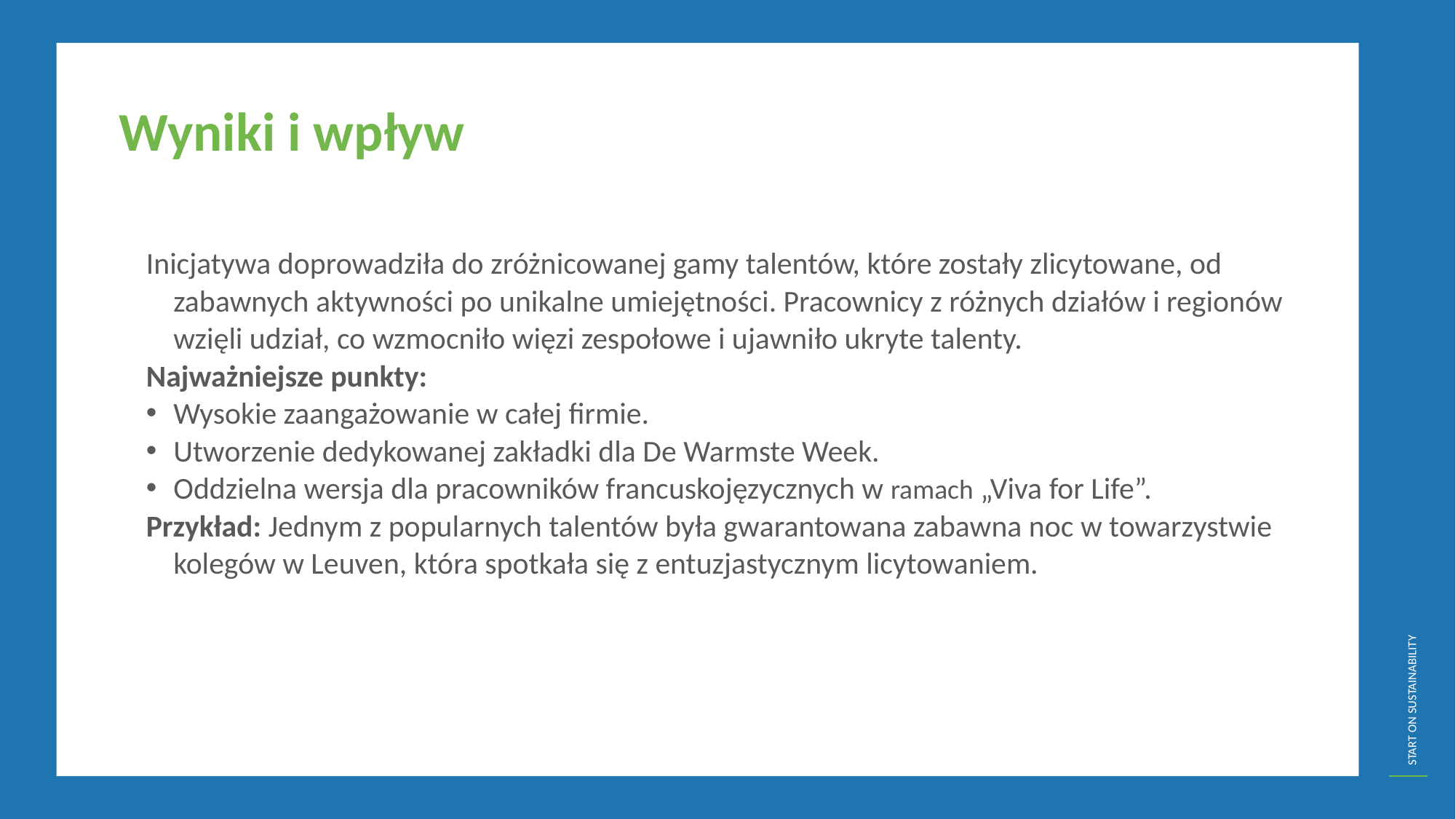

Wyniki i wpływ
Inicjatywa doprowadziła do zróżnicowanej gamy talentów, które zostały zlicytowane, od zabawnych aktywności po unikalne umiejętności. Pracownicy z różnych działów i regionów wzięli udział, co wzmocniło więzi zespołowe i ujawniło ukryte talenty.
Najważniejsze punkty:
Wysokie zaangażowanie w całej firmie.
Utworzenie dedykowanej zakładki dla De Warmste Week.
Oddzielna wersja dla pracowników francuskojęzycznych w ramach „Viva for Life”.
Przykład: Jednym z popularnych talentów była gwarantowana zabawna noc w towarzystwie kolegów w Leuven, która spotkała się z entuzjastycznym licytowaniem.